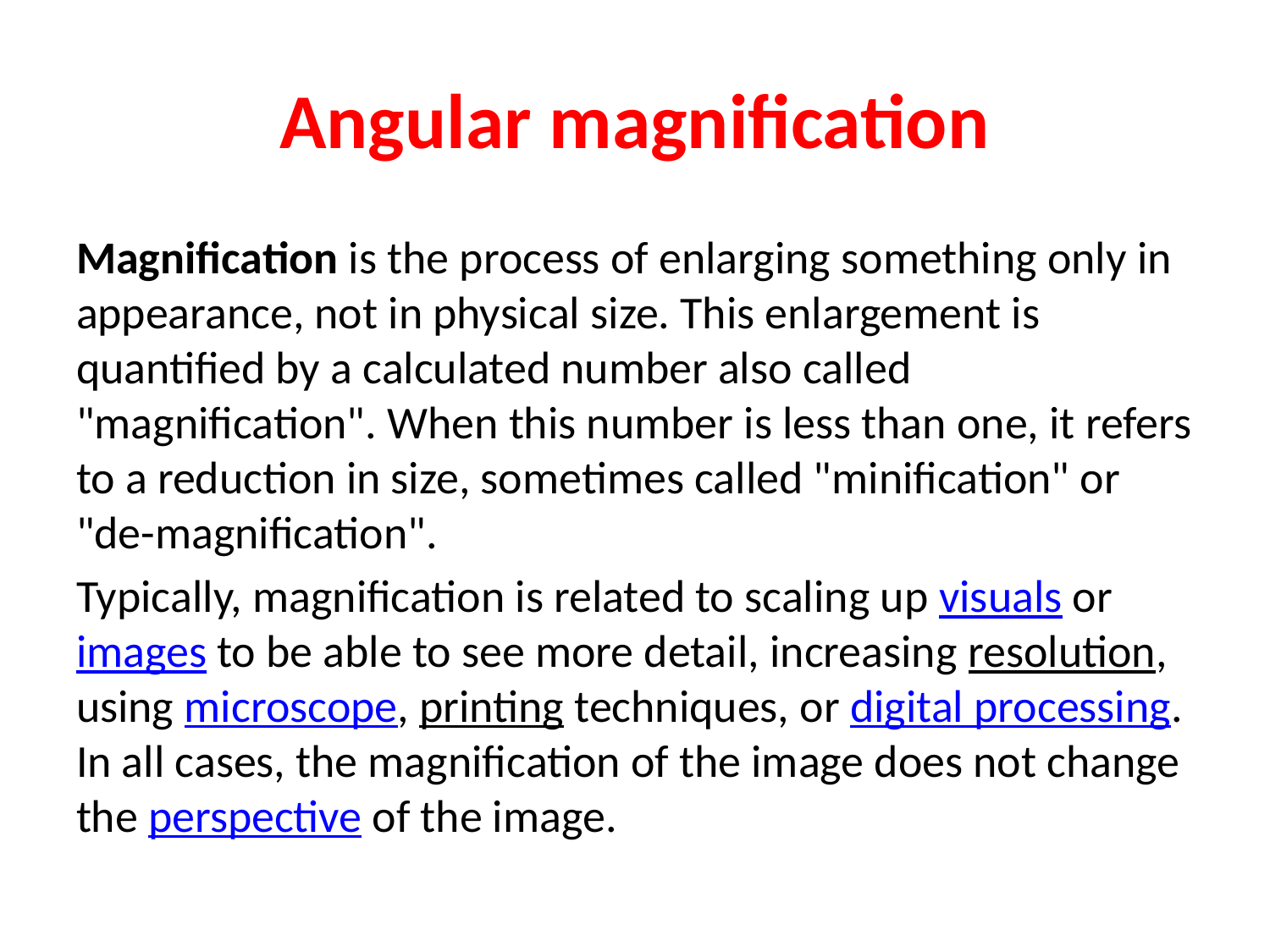

# Angular magnification
Magnification is the process of enlarging something only in appearance, not in physical size. This enlargement is quantified by a calculated number also called "magnification". When this number is less than one, it refers to a reduction in size, sometimes called "minification" or "de-magnification".
Typically, magnification is related to scaling up visuals or images to be able to see more detail, increasing resolution, using microscope, printing techniques, or digital processing. In all cases, the magnification of the image does not change the perspective of the image.